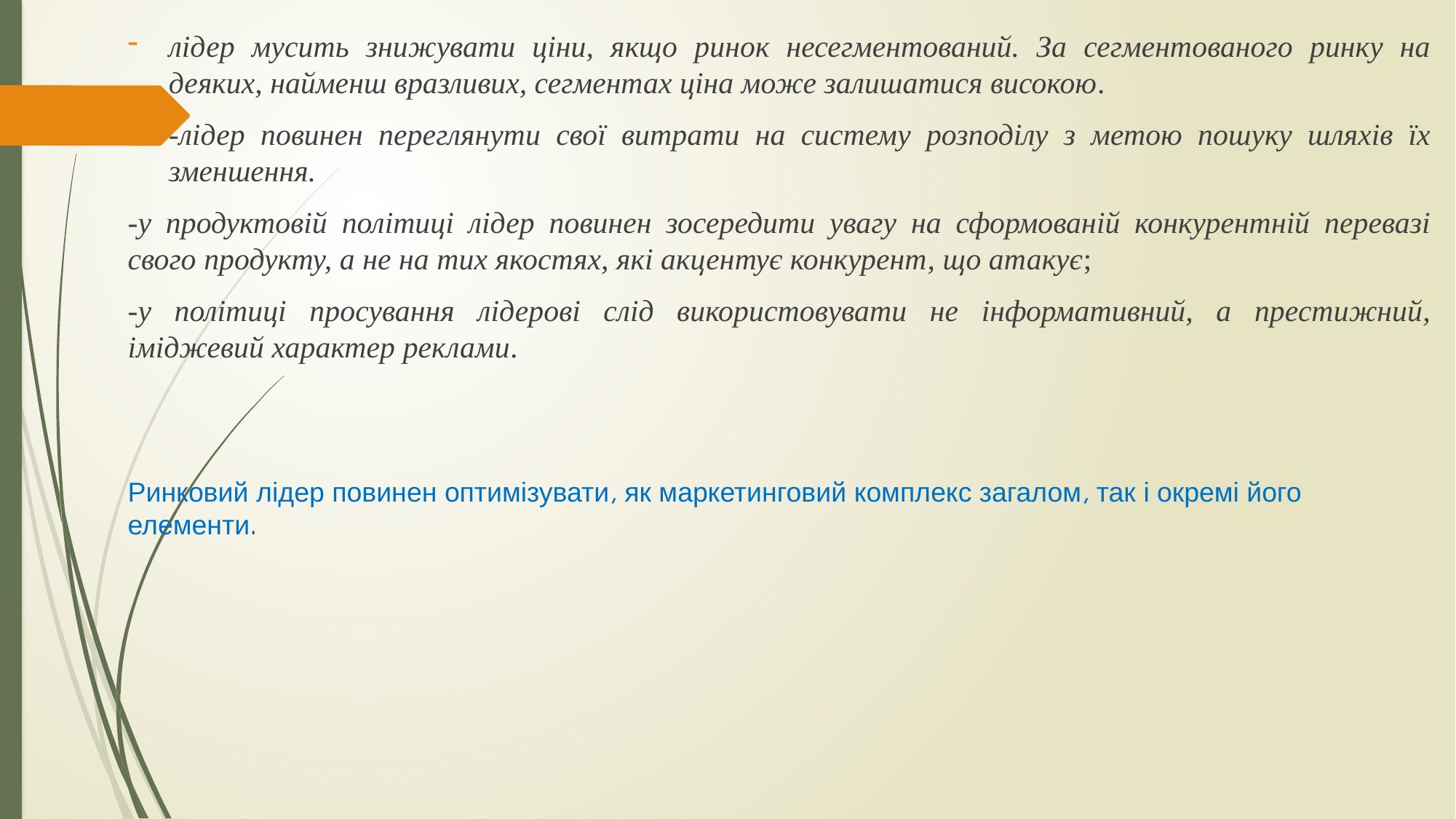

лідер мусить знижувати ціни, якщо ринок несегментований. За сегментованого ринку на деяких, найменш вразливих, сегментах ціна може залишатися високою.
-лідер повинен переглянути свої витрати на систему розподілу з метою пошуку шляхів їх зменшення.
-у продуктовій політиці лідер повинен зосередити увагу на сформованій конкурентній перевазі свого продукту, а не на тих якостях, які акцентує конкурент, що атакує;
-у політиці просування лідерові слід використовувати не інформативний, а престижний, іміджевий характер реклами.

Ринковий лідер повинен оптимізувати, як маркетинговий комплекс загалом, так і окремі його елементи.